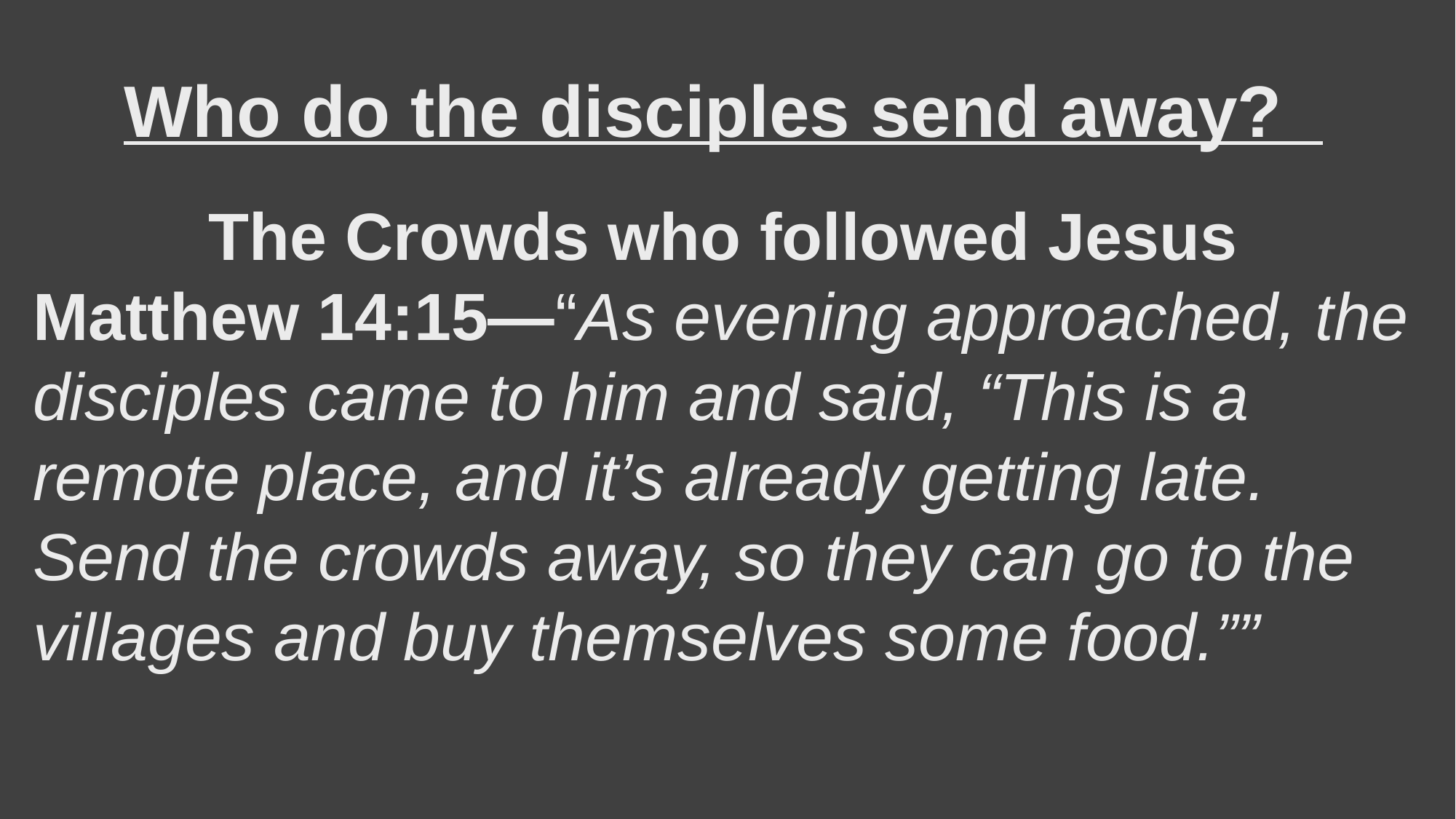

# Who do the disciples send away?
The Crowds who followed Jesus
Matthew 14:15—“As evening approached, the disciples came to him and said, “This is a remote place, and it’s already getting late.
Send the crowds away, so they can go to the villages and buy themselves some food.””